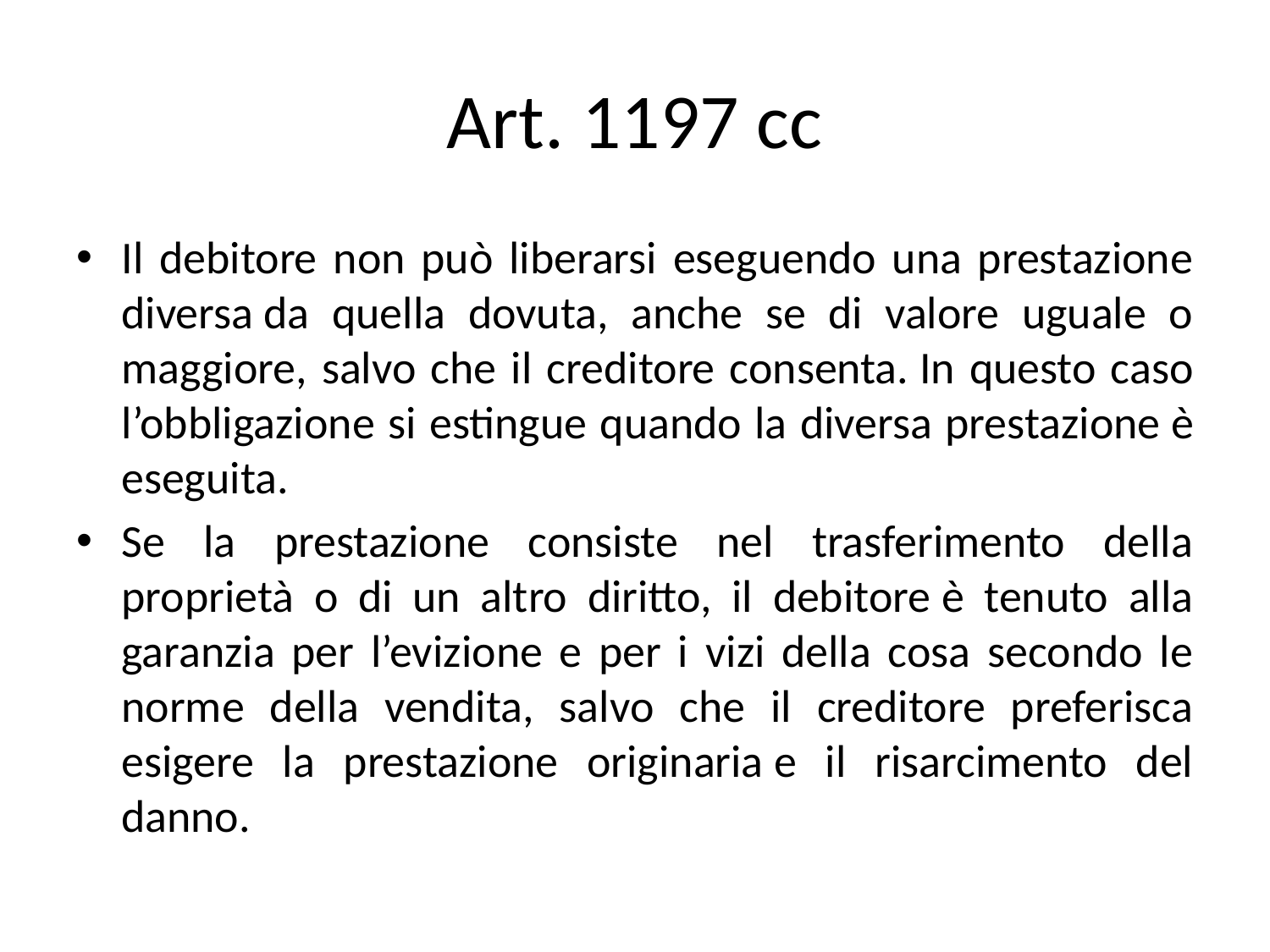

# Art. 1197 cc
Il debitore non può liberarsi eseguendo una prestazione diversa da quella dovuta, anche se di valore uguale o maggiore, salvo che il creditore consenta. In questo caso l’obbligazione si estingue quando la diversa prestazione è eseguita.
Se la prestazione consiste nel trasferimento della proprietà o di un altro diritto, il debitore è tenuto alla garanzia per l’evizione e per i vizi della cosa secondo le norme della vendita, salvo che il creditore preferisca esigere la prestazione originaria e il risarcimento del danno.